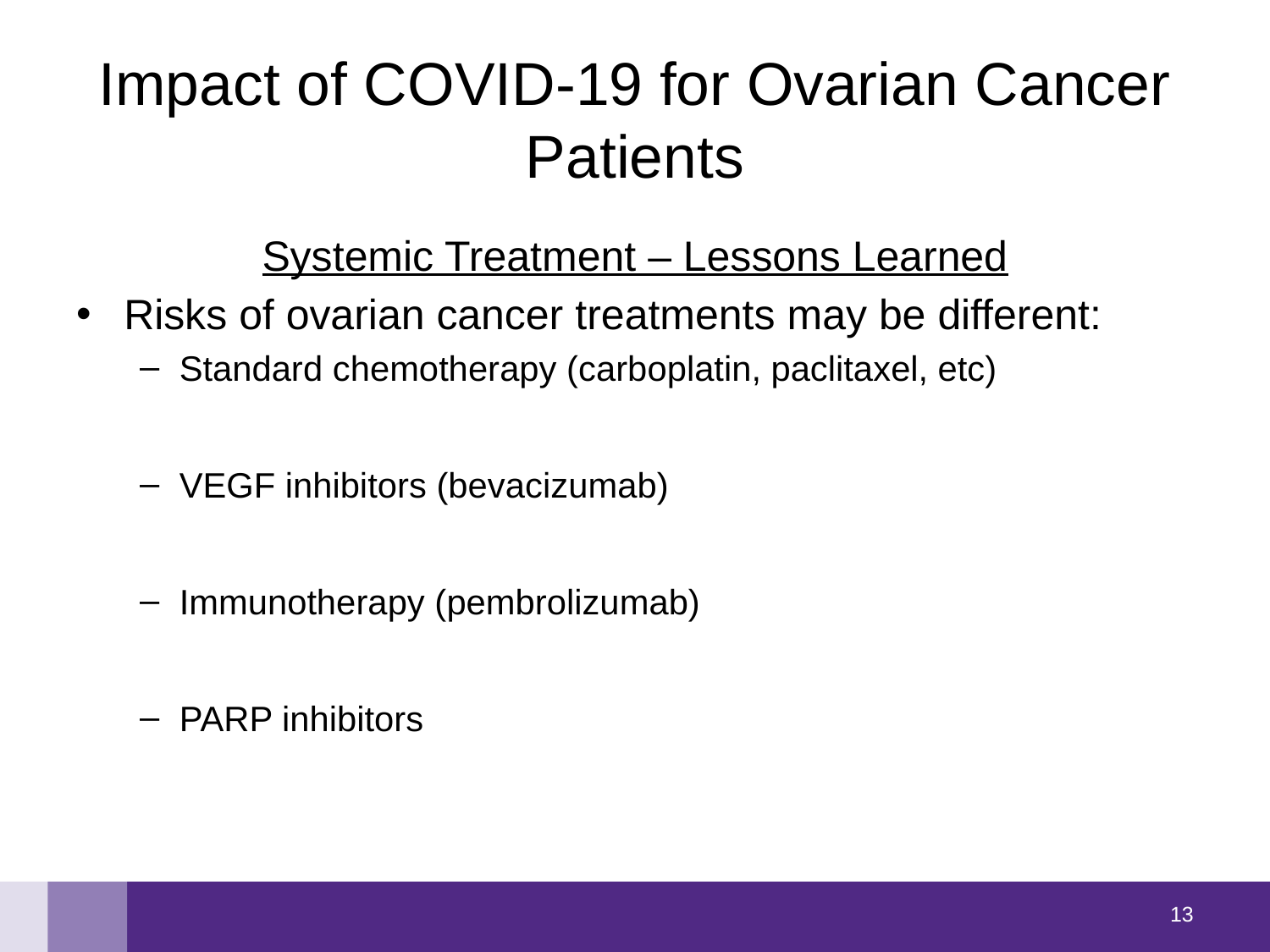

# Impact of COVID-19 for Ovarian Cancer Patients
Systemic Treatment – Lessons Learned
Risks of ovarian cancer treatments may be different:
Standard chemotherapy (carboplatin, paclitaxel, etc)

VEGF inhibitors (bevacizumab)

Immunotherapy (pembrolizumab)

PARP inhibitors
13